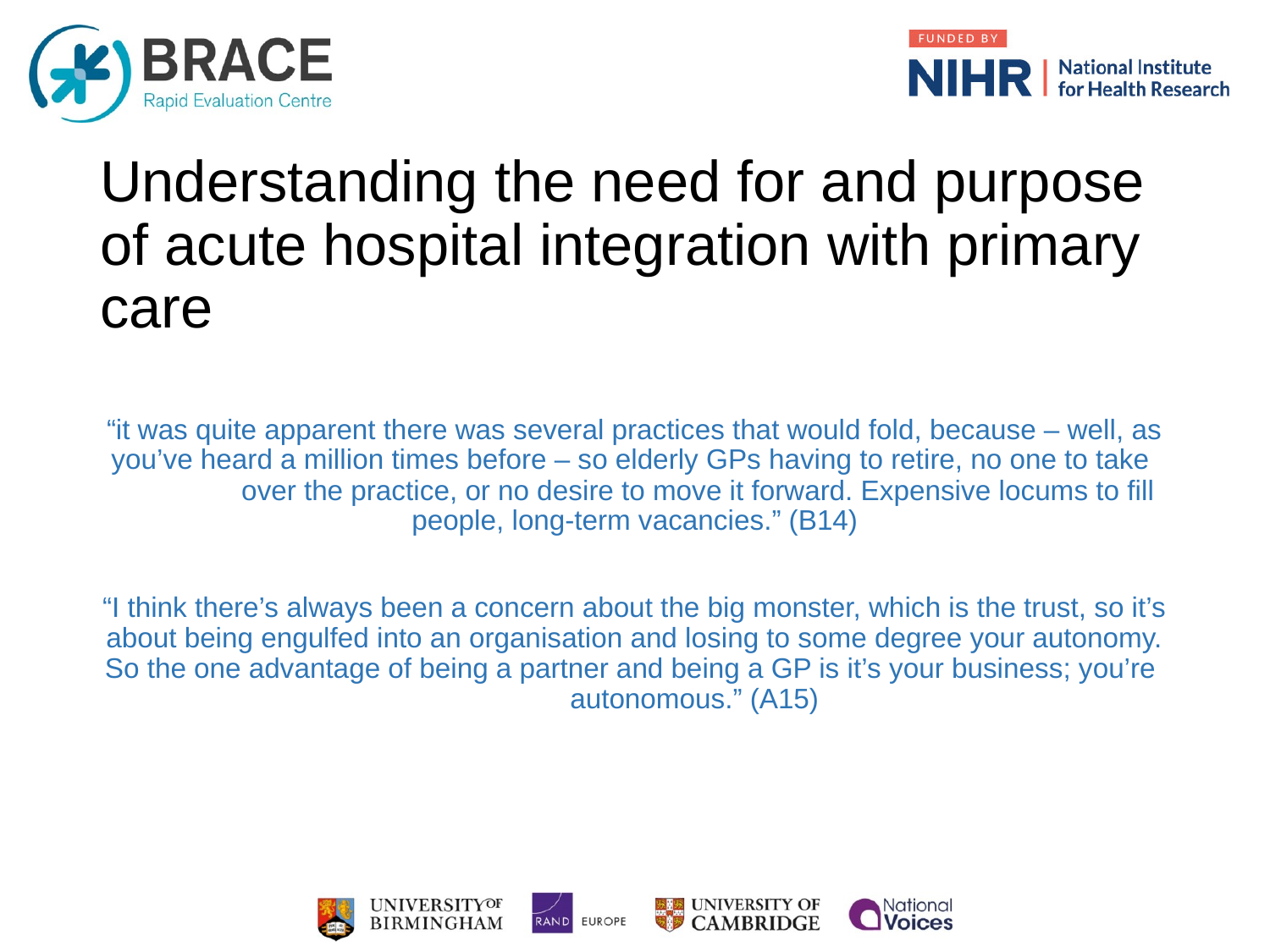

# Understanding the need for and purpose of acute hospital integration with primary care

“it was quite apparent there was several practices that would fold, because – well, as you’ve heard a million times before – so elderly GPs having to retire, no one to take 	over the practice, or no desire to move it forward. Expensive locums to fill people, long-term vacancies.” (B14)

“I think there’s always been a concern about the big monster, which is the trust, so it’s about being engulfed into an organisation and losing to some degree your autonomy. So the one advantage of being a partner and being a GP is it’s your business; you’re 	autonomous.” (A15)